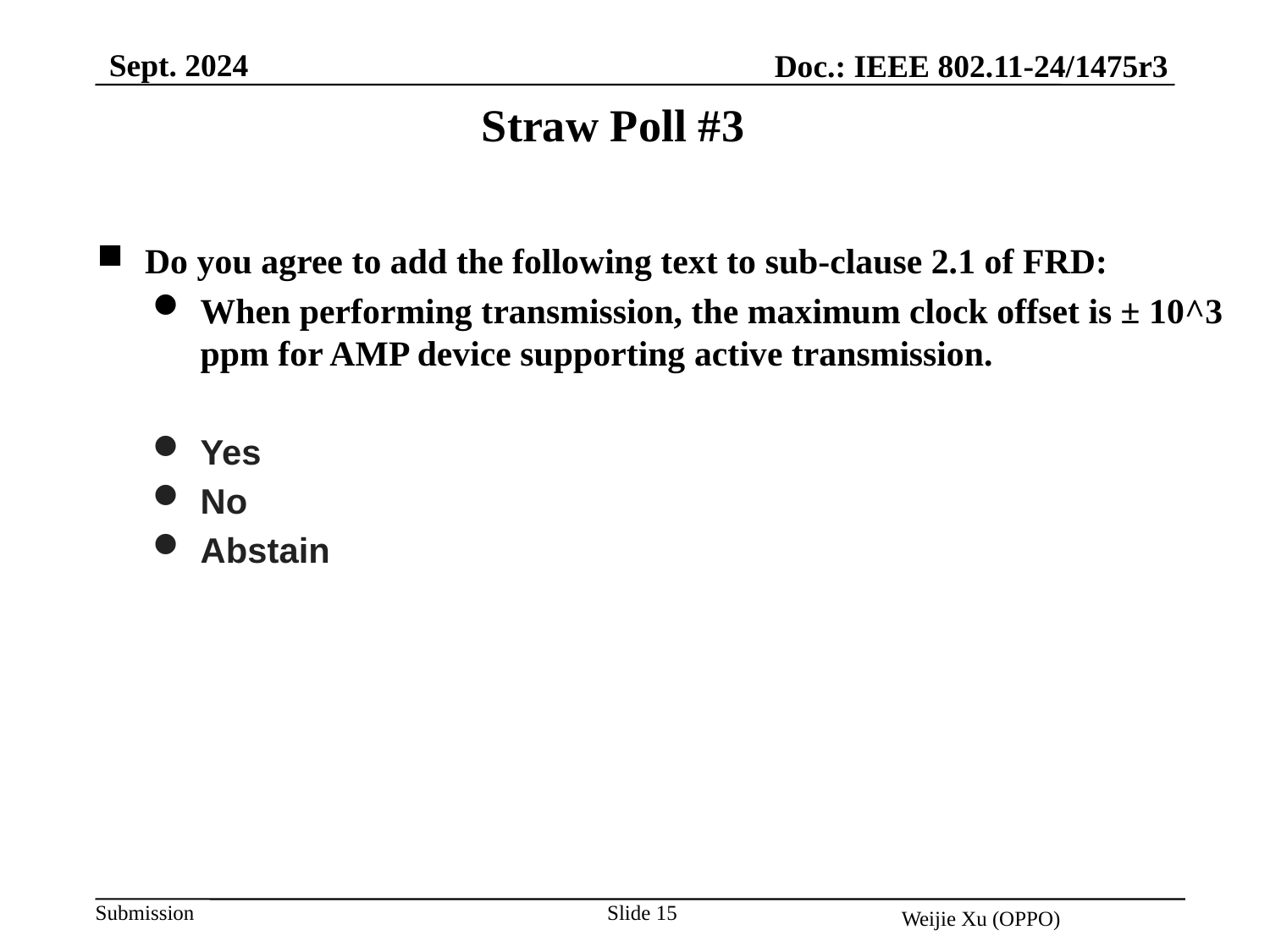

Sept. 2024
Doc.: IEEE 802.11-24/1475r3
Straw Poll #3
Do you agree to add the following text to sub-clause 2.1 of FRD:
When performing transmission, the maximum clock offset is ± 10^3 ppm for AMP device supporting active transmission.

Yes
No
Abstain
Slide 15
Weijie Xu (OPPO)